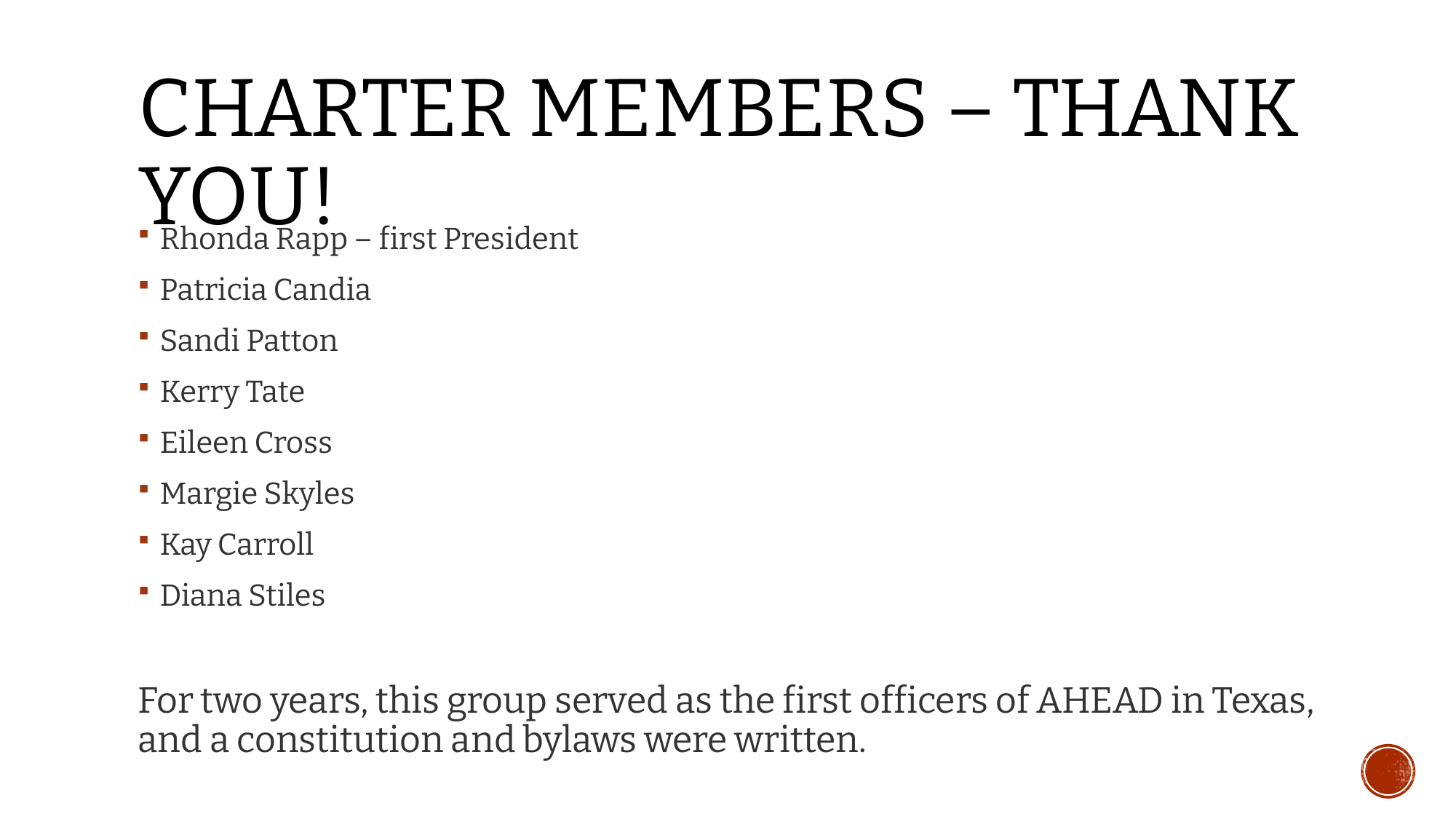

# Charter Members – THANK YOU!
Rhonda Rapp – first President
Patricia Candia
Sandi Patton
Kerry Tate
Eileen Cross
Margie Skyles
Kay Carroll
Diana Stiles

For two years, this group served as the first officers of AHEAD in Texas, and a constitution and bylaws were written.